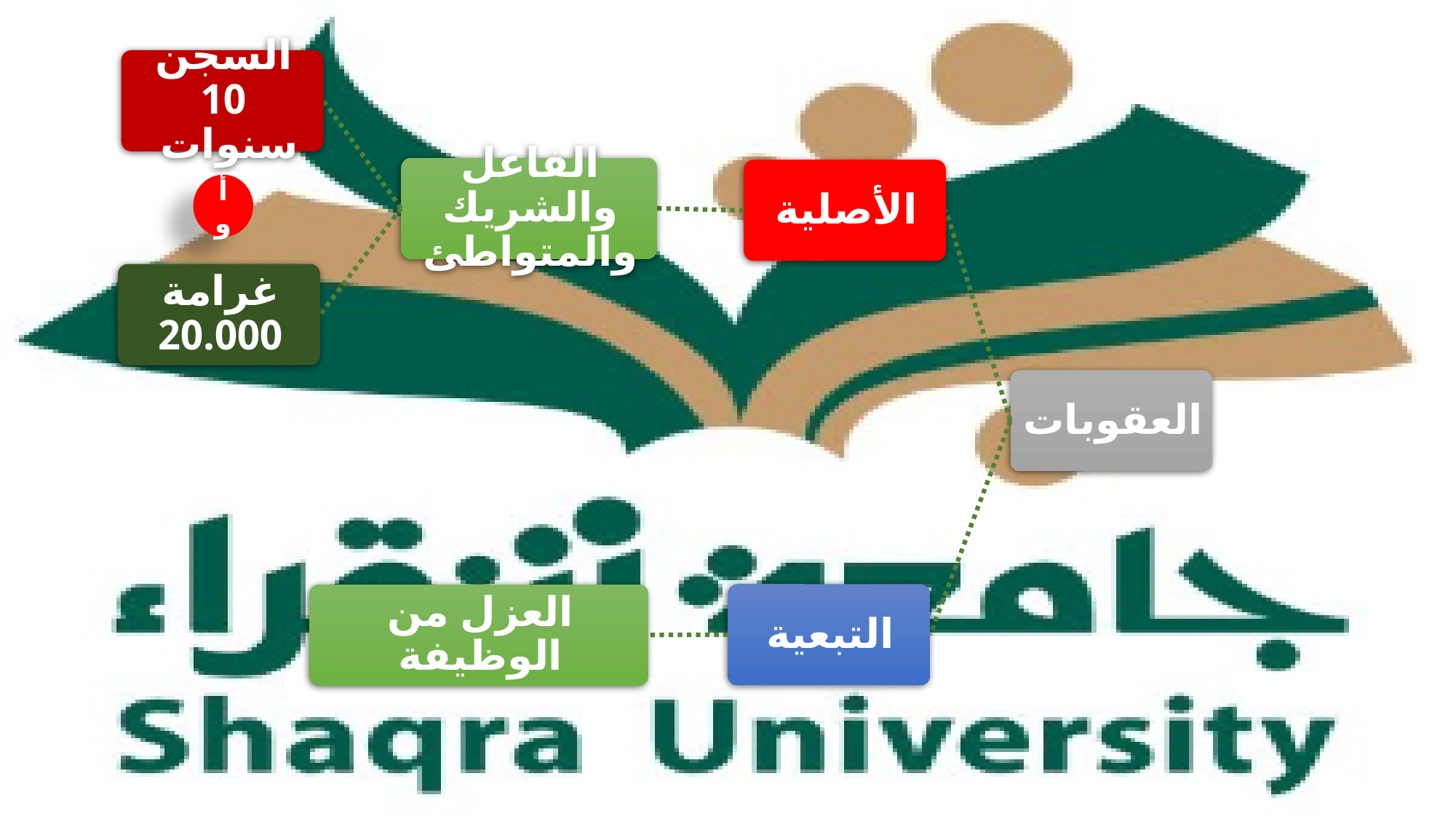

العقوبات

الأصلية

الفاعل والشريك والمتواطئ

السجن 10 سنوات

غرامة 20.000

التبعية

العزل من الوظيفة
أو